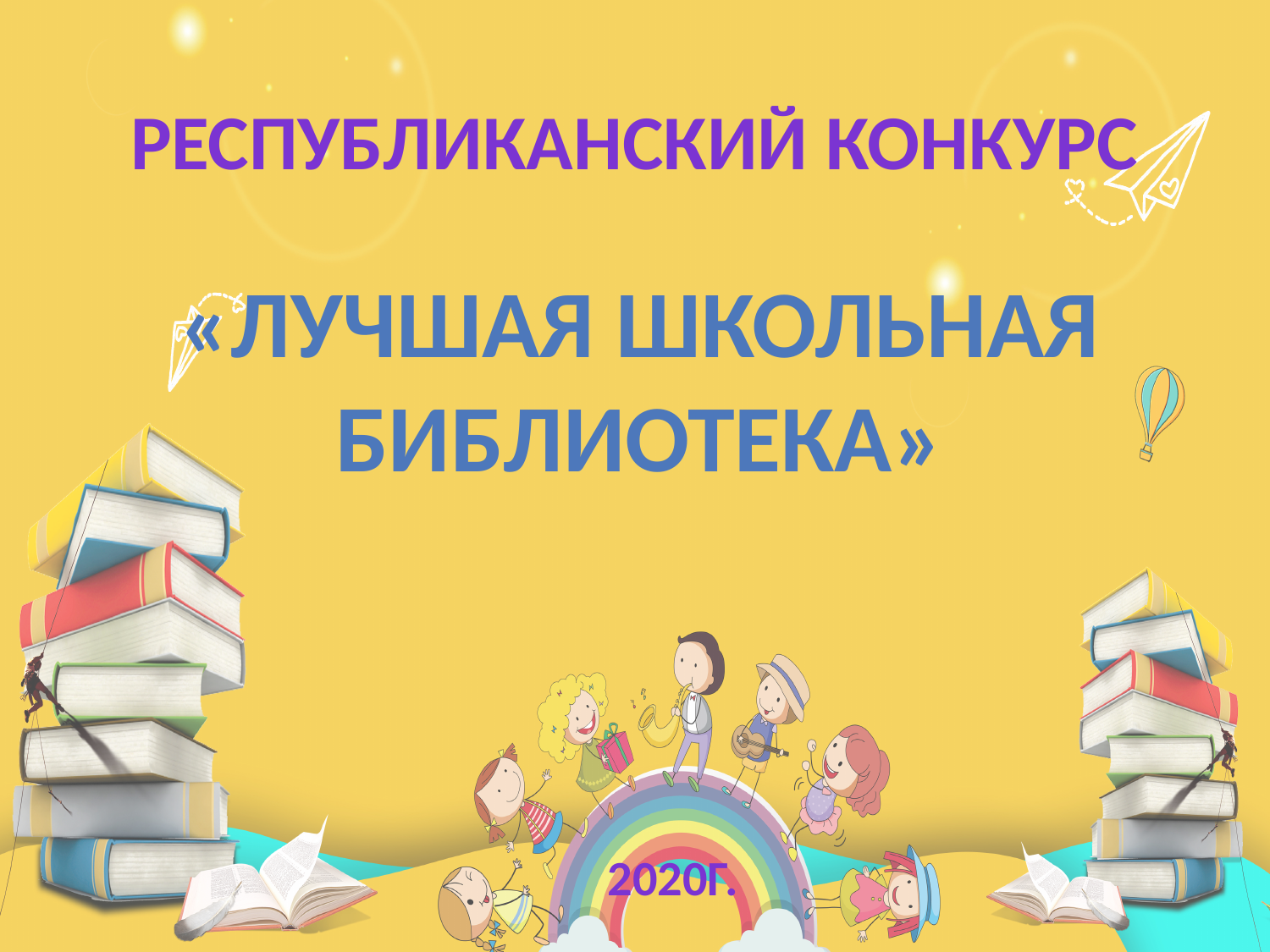

# Республиканский конкурс
«Лучшая школьная библиотека»
2020г.